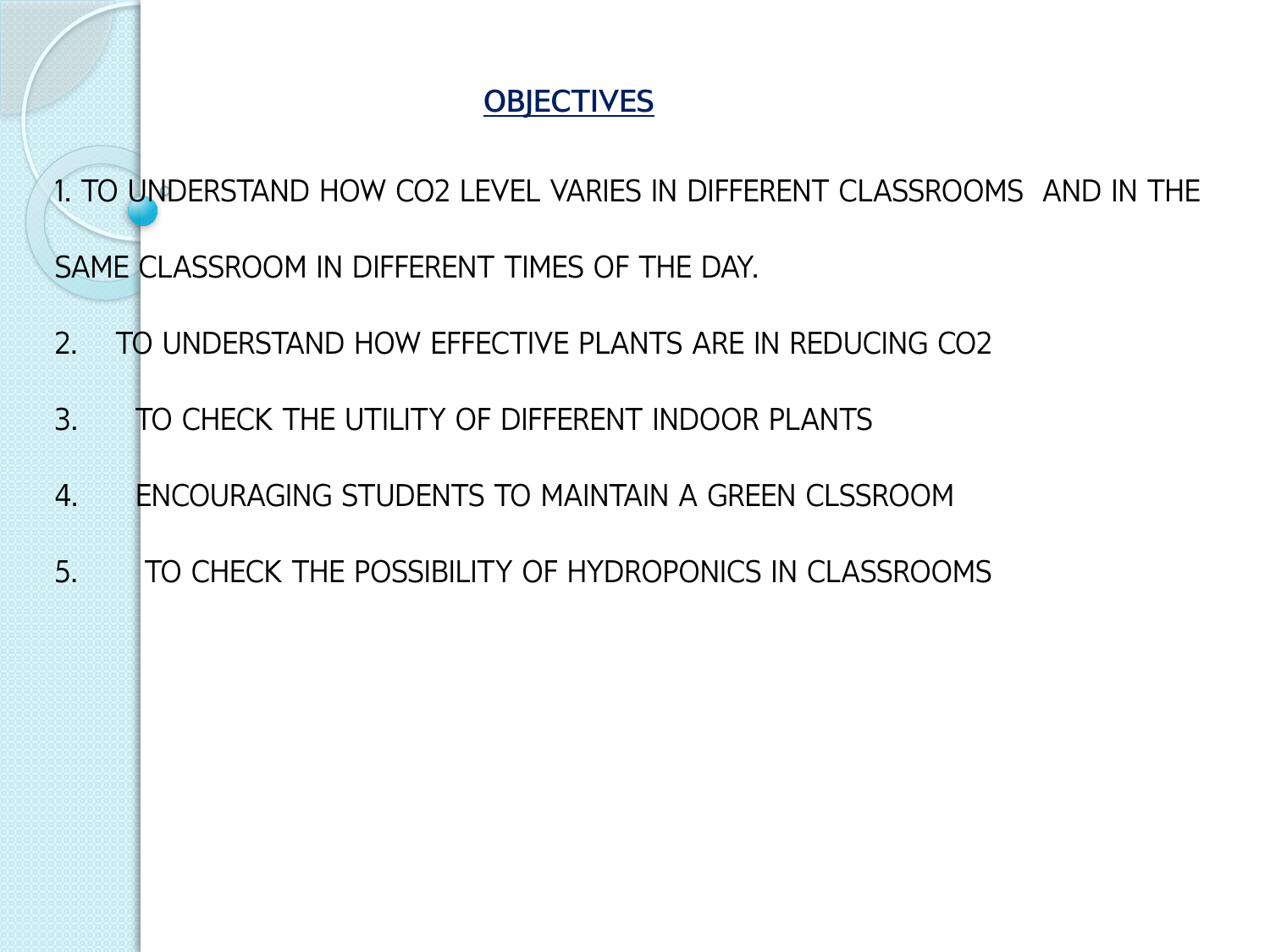

OBJECTIVES
1. TO UNDERSTAND HOW CO2 LEVEL VARIES IN DIFFERENT CLASSROOMS  AND IN THE SAME CLASSROOM IN DIFFERENT TIMES OF THE DAY.
2.    TO UNDERSTAND HOW EFFECTIVE PLANTS ARE IN REDUCING CO2
3.      TO CHECK THE UTILITY OF DIFFERENT INDOOR PLANTS
4.      ENCOURAGING STUDENTS TO MAINTAIN A GREEN CLSSROOM
5.       TO CHECK THE POSSIBILITY OF HYDROPONICS IN CLASSROOMS